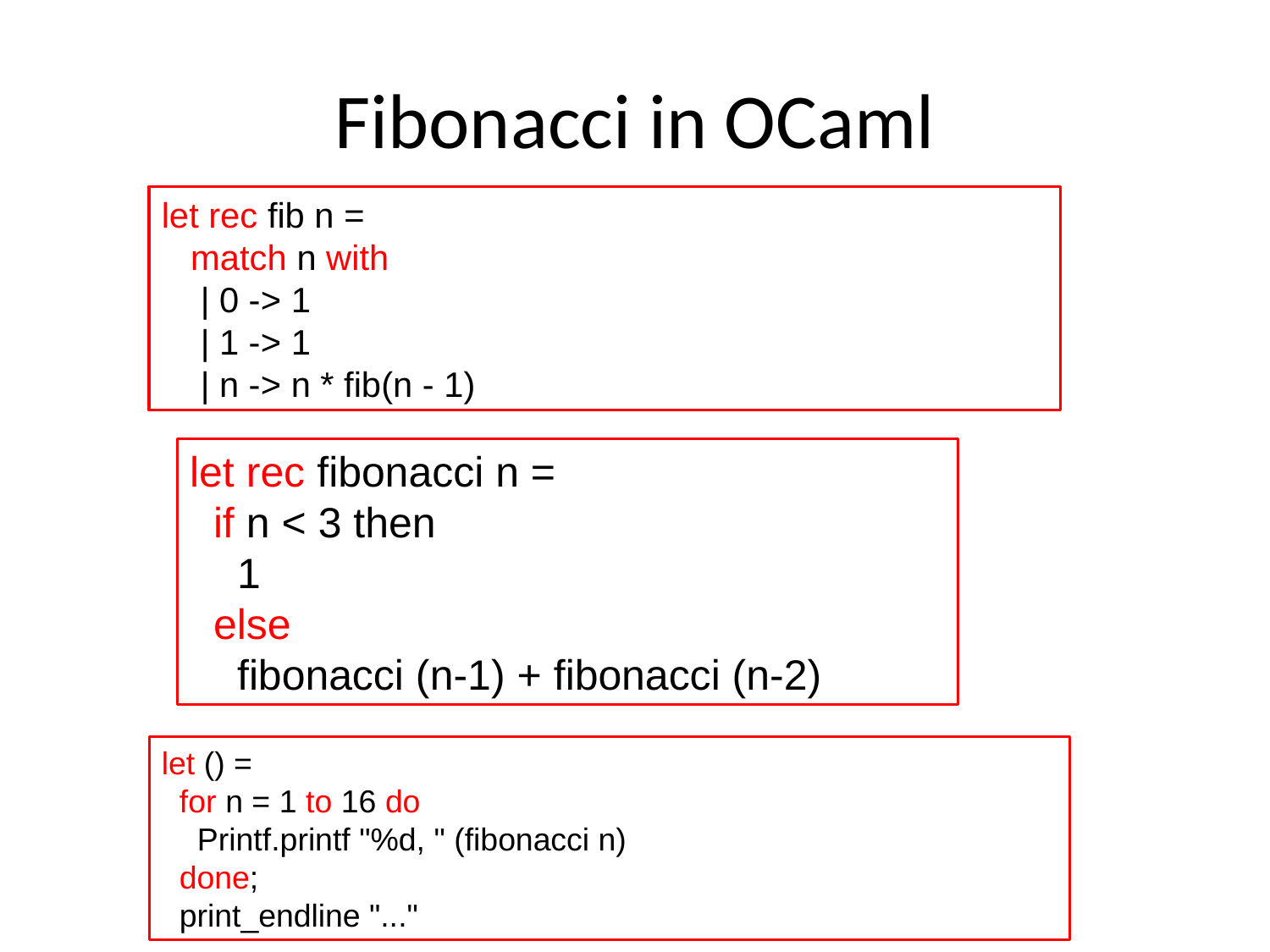

# Fibonacci in OCaml
let rec fib n =
   match n with
    | 0 -> 1
    | 1 -> 1
    | n -> n * fib(n - 1)
let rec fibonacci n =
  if n < 3 then
    1
  else
    fibonacci (n-1) + fibonacci (n-2)
let () =
  for n = 1 to 16 do
    Printf.printf "%d, " (fibonacci n)
  done;
  print_endline "..."